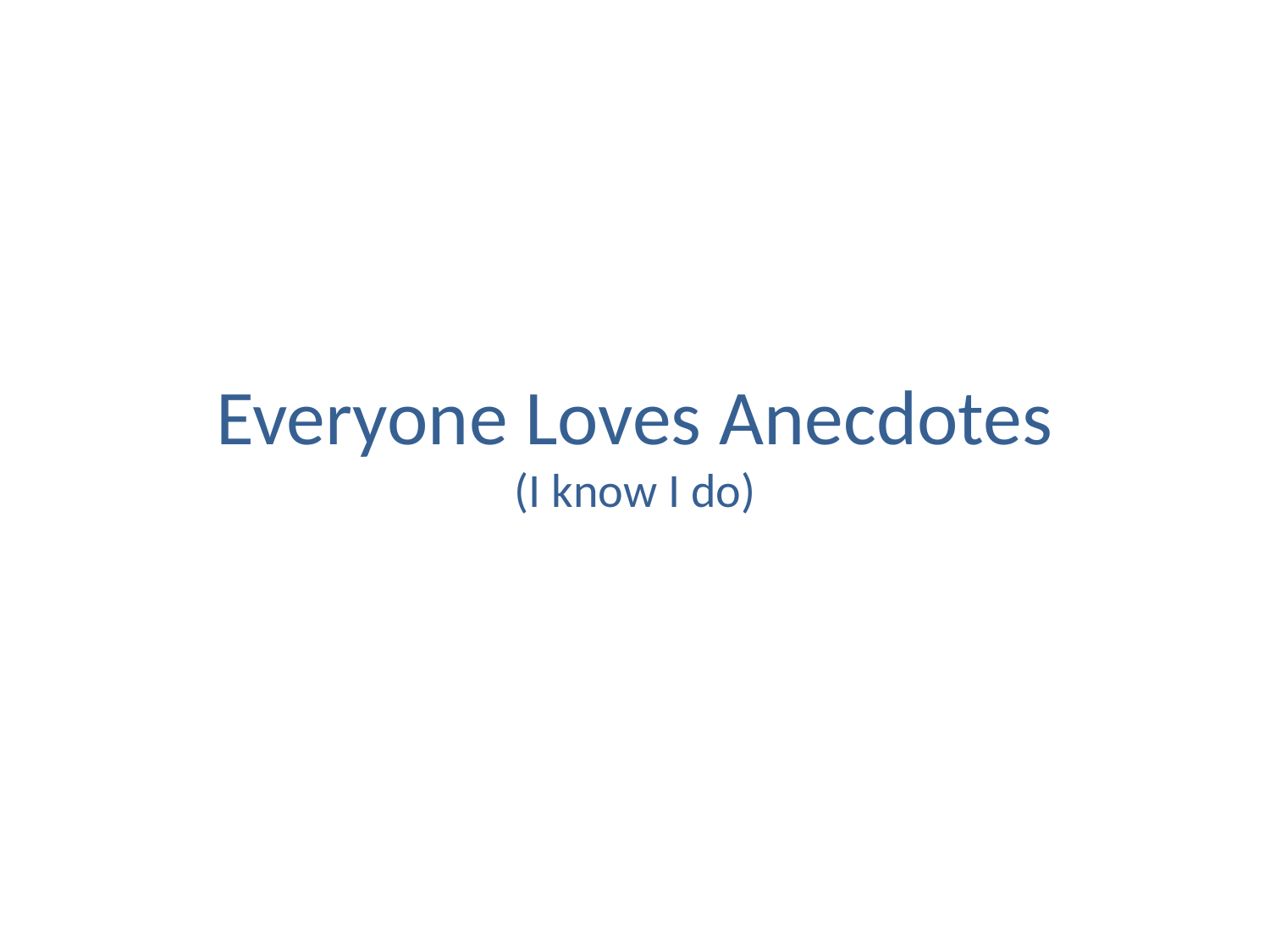

# Everyone Loves Anecdotes (I know I do)